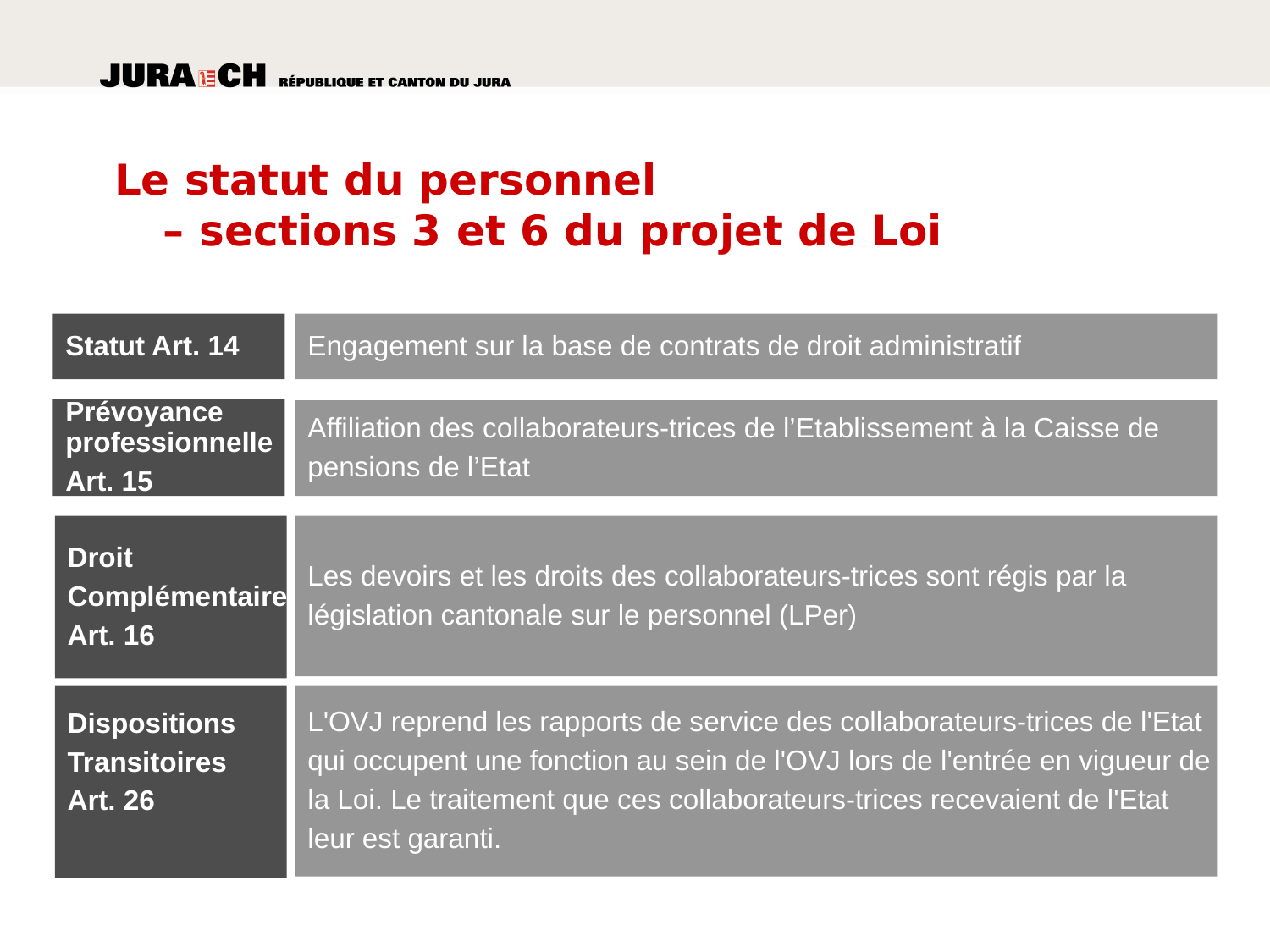

Le statut du personnel
– sections 3 et 6 du projet de Loi
Statut Art. 14
Engagement sur la base de contrats de droit administratif
Prévoyance
professionnelle
Art. 15
Affiliation des collaborateurs-trices de l’Etablissement à la Caisse de
pensions de l’Etat
Droit
Complémentaire
Art. 16
Les devoirs et les droits des collaborateurs-trices sont régis par la
législation cantonale sur le personnel (LPer)
Dispositions
Transitoires
Art. 26

L'OVJ reprend les rapports de service des collaborateurs-trices de l'Etat
qui occupent une fonction au sein de l'OVJ lors de l'entrée en vigueur de
la Loi. Le traitement que ces collaborateurs-trices recevaient de l'Etat
leur est garanti.